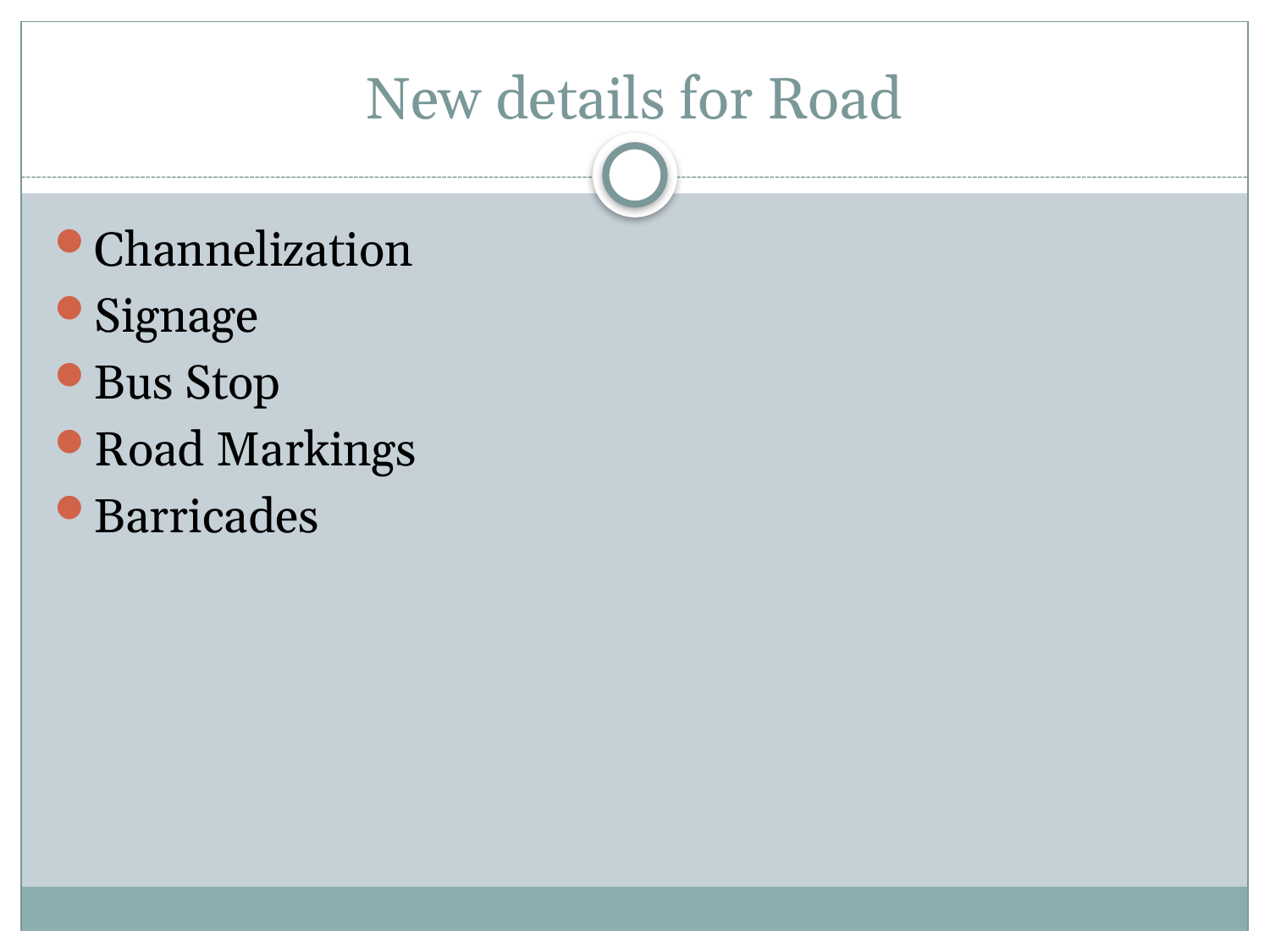

# New details for Road
Channelization
Signage
Bus Stop
Road Markings
Barricades